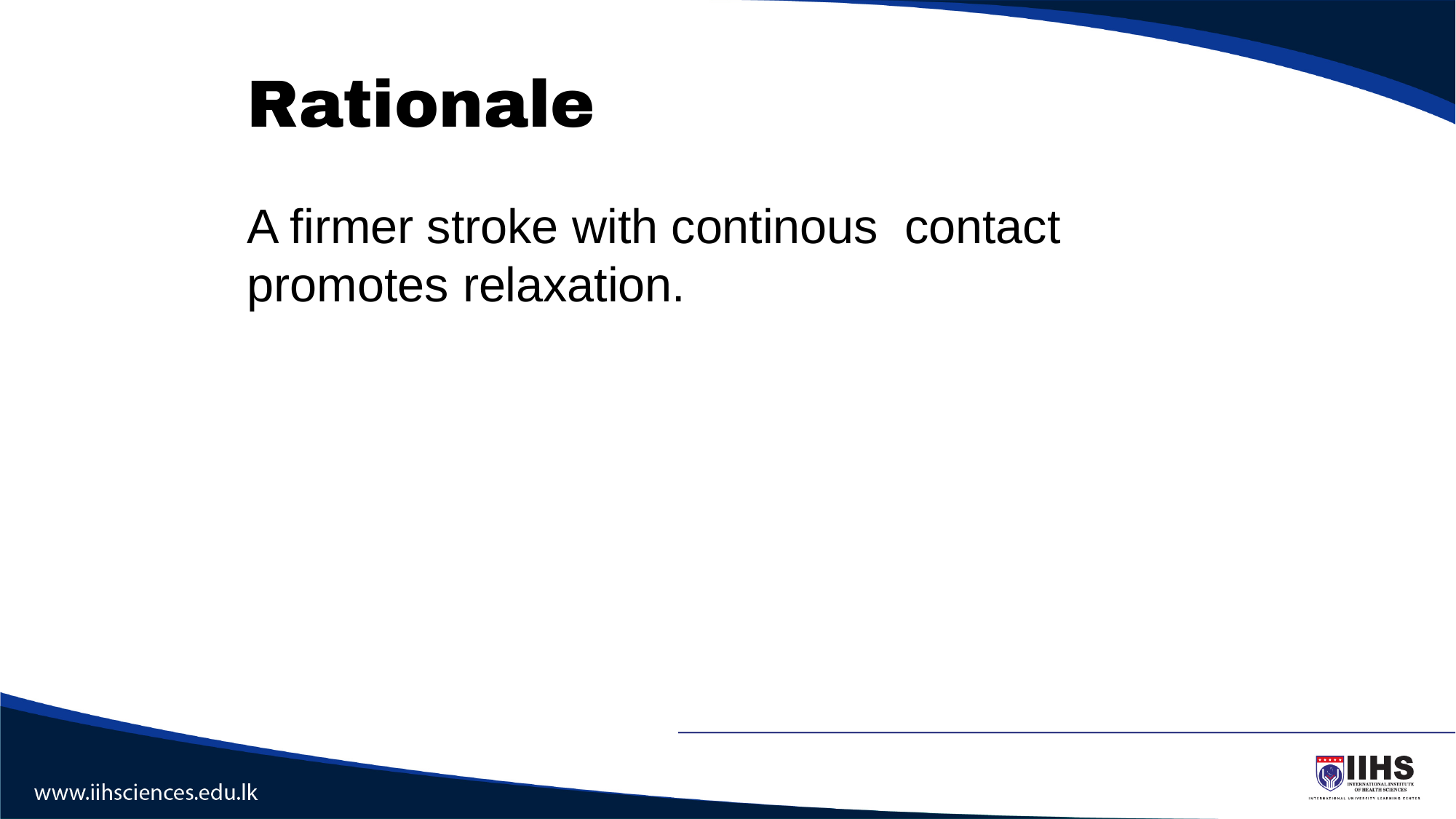

# Rationale
A firmer stroke with continous  contact promotes relaxation.